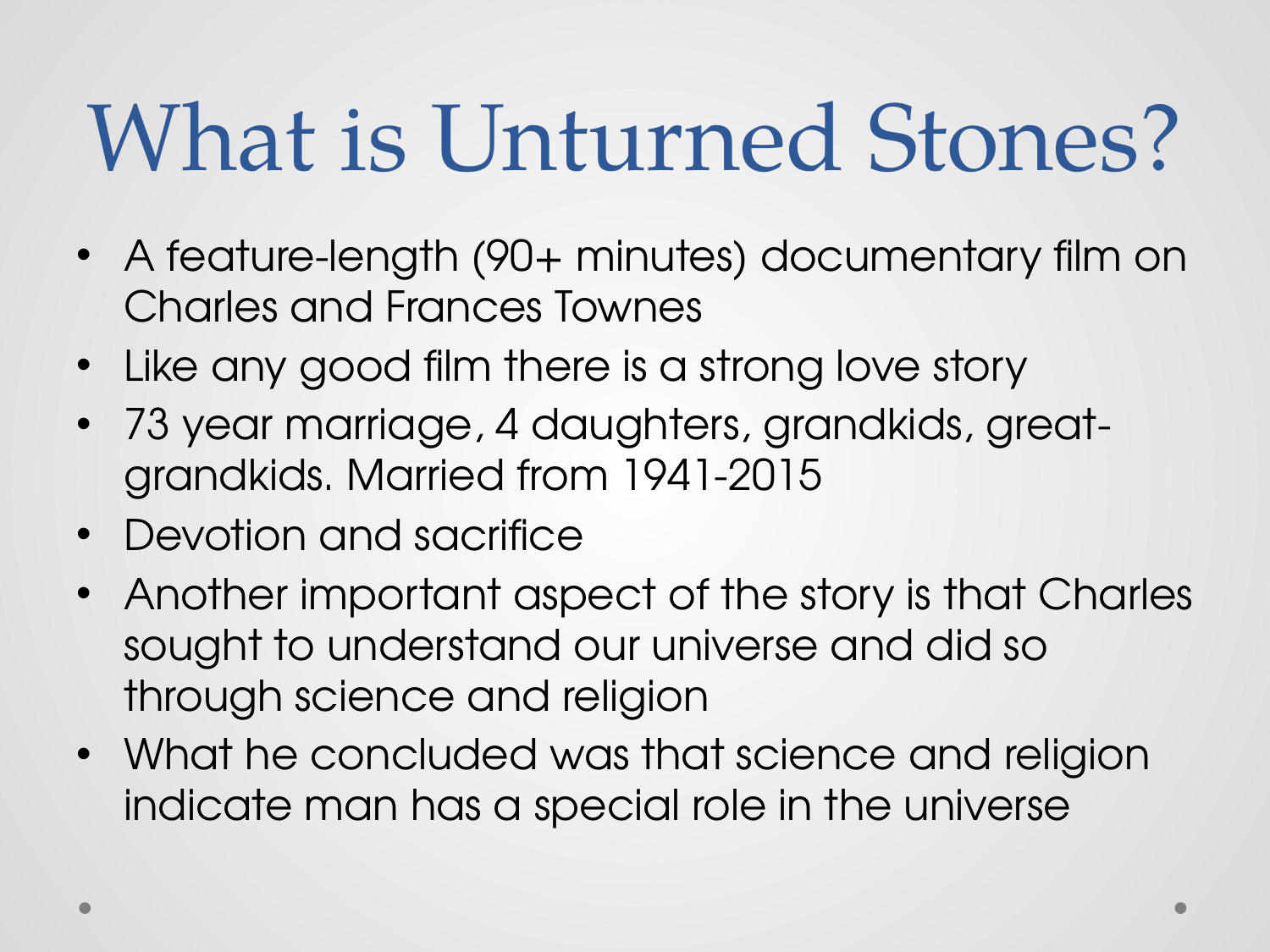

# What is Unturned Stones?
A feature-length (90+ minutes) documentary film on Charles and Frances Townes
Like any good film there is a strong love story
73 year marriage, 4 daughters, grandkids, great-grandkids. Married from 1941-2015
Devotion and sacrifice
Another important aspect of the story is that Charles sought to understand our universe and did so through science and religion
What he concluded was that science and religion indicate man has a special role in the universe